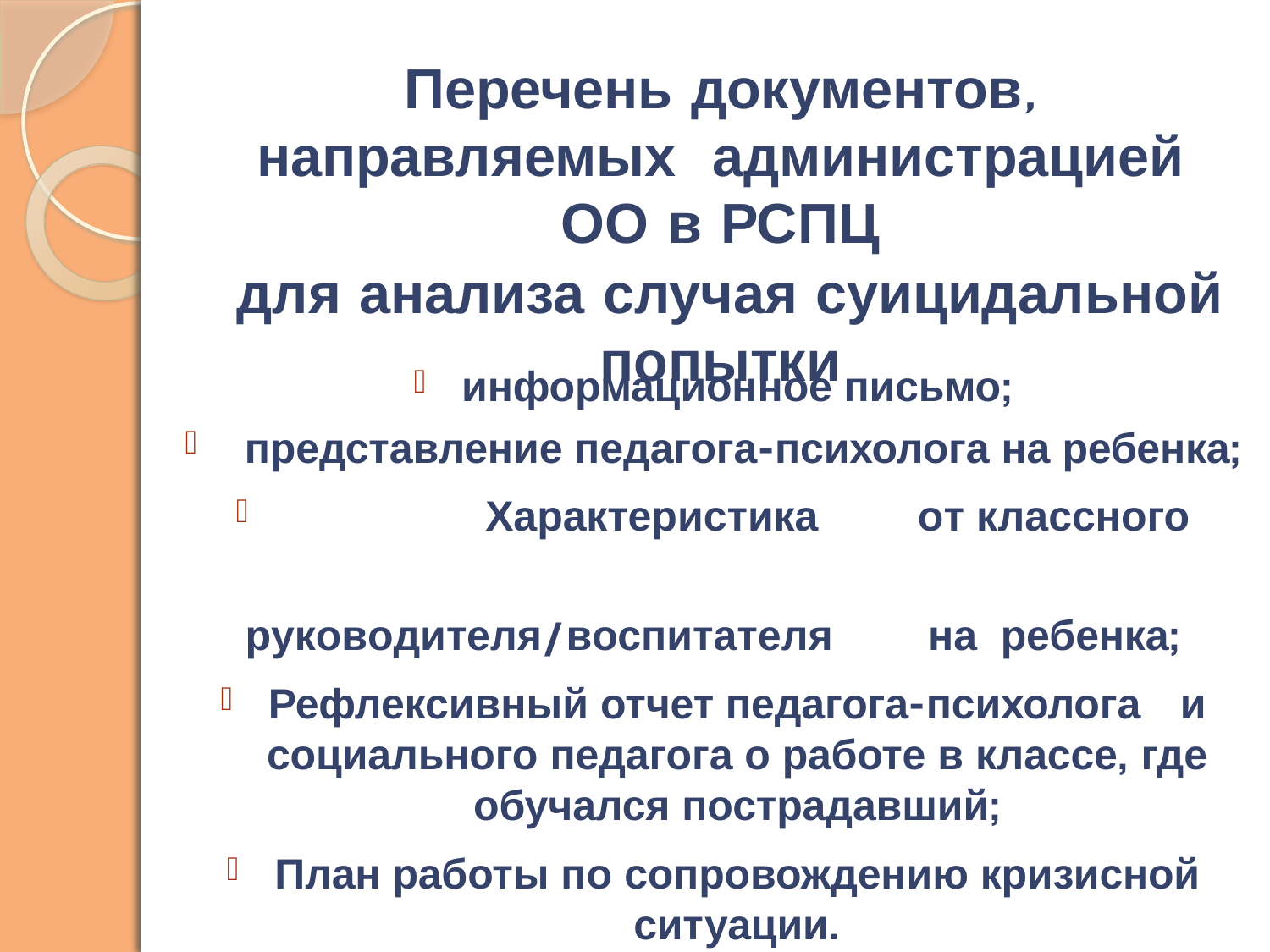

Перечень документов, направляемых  администрацией ОО в РСПЦ
 для анализа случая суицидальной попытки

информационное письмо;
 представление педагога-психолога на ребенка;
                 Характеристика	 от классного
руководителя/воспитателя	на  ребенка;
Рефлексивный отчет педагога-психолога	и социального педагога о работе в классе, где обучался пострадавший;
План работы по сопровождению кризисной ситуации.